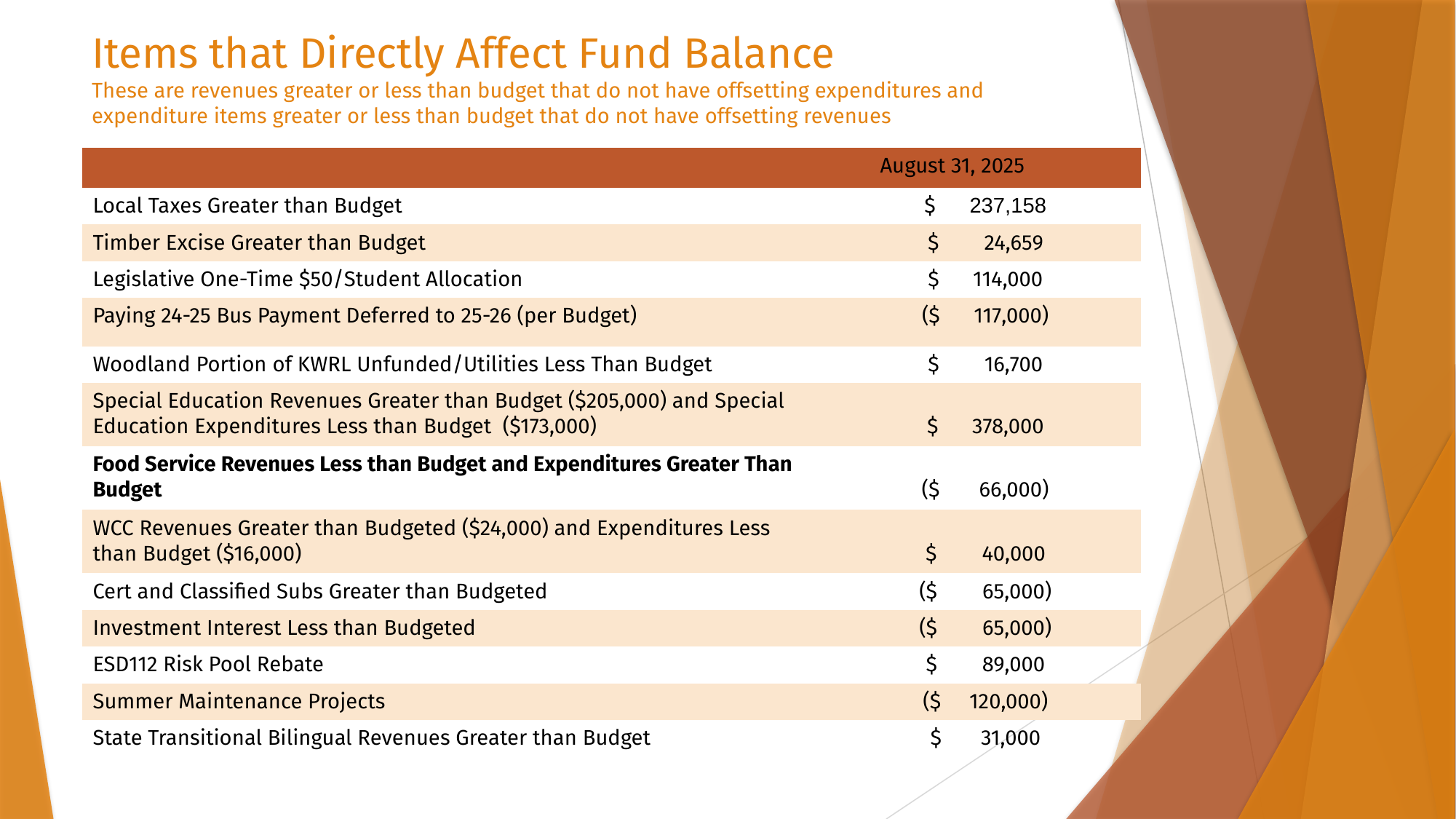

# Items that Directly Affect Fund Balance These are revenues greater or less than budget that do not have offsetting expenditures and expenditure items greater or less than budget that do not have offsetting revenues
|  | August 31, 2025 |
| --- | --- |
| Local Taxes Greater than Budget | $ 237,158 |
| Timber Excise Greater than Budget | $ 24,659 |
| Legislative One-Time $50/Student Allocation | $ 114,000 |
| Paying 24-25 Bus Payment Deferred to 25-26 (per Budget) | ($ 117,000) |
| Woodland Portion of KWRL Unfunded/Utilities Less Than Budget | $ 16,700 |
| Special Education Revenues Greater than Budget ($205,000) and Special Education Expenditures Less than Budget ($173,000) | $ 378,000 |
| Food Service Revenues Less than Budget and Expenditures Greater Than Budget | ($ 66,000) |
| WCC Revenues Greater than Budgeted ($24,000) and Expenditures Less than Budget ($16,000) | $ 40,000 |
| Cert and Classified Subs Greater than Budgeted | ($ 65,000) |
| Investment Interest Less than Budgeted | ($ 65,000) |
| ESD112 Risk Pool Rebate | $ 89,000 |
| Summer Maintenance Projects | ($ 120,000) |
| State Transitional Bilingual Revenues Greater than Budget | $ 31,000 |